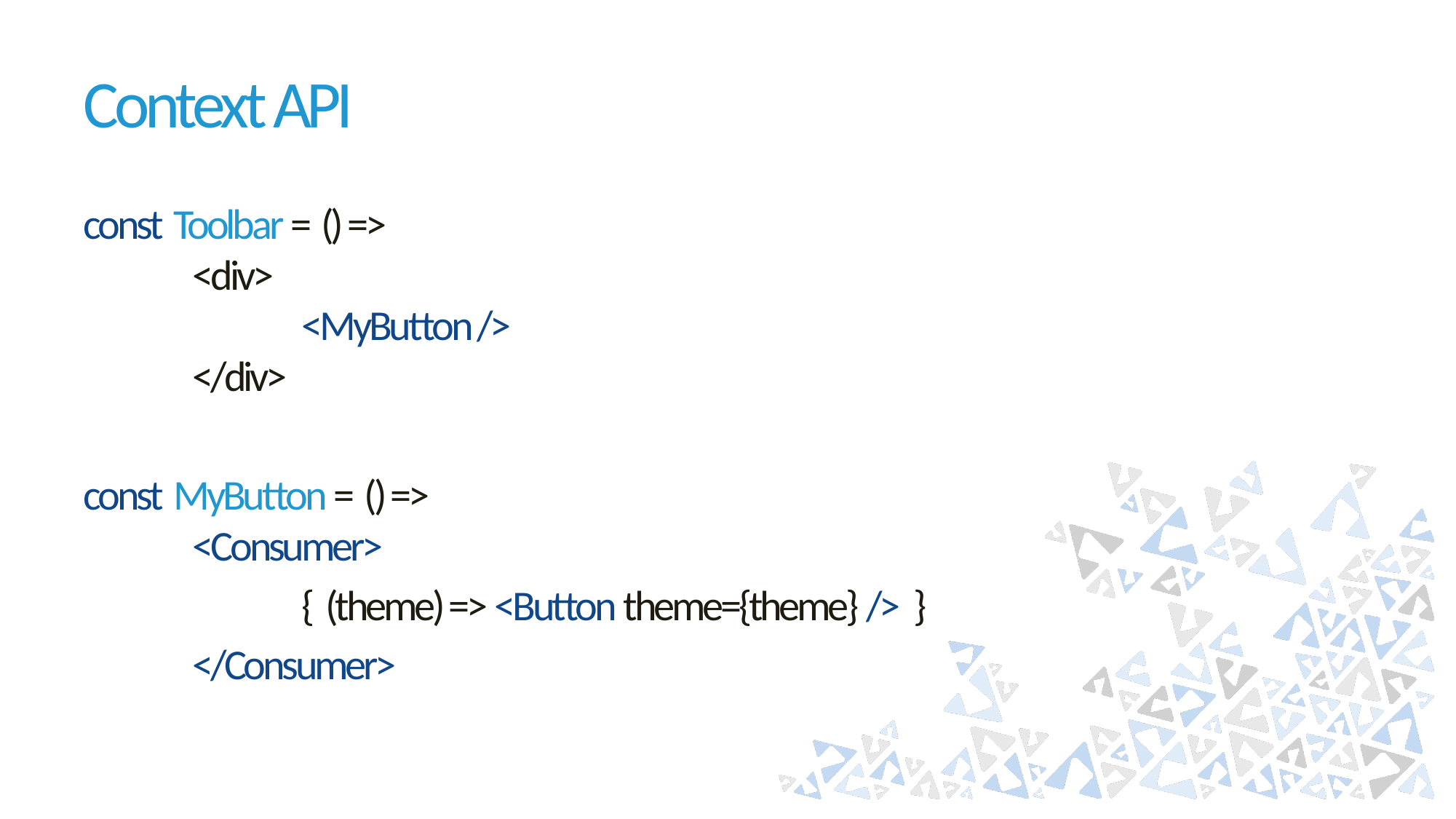

# Context API
const Toolbar = () =>
	<div>
		<MyButton />
	</div>

const MyButton = () =>
	<Consumer>
        		{  (theme) => <Button theme={theme} />  }
      	</Consumer>